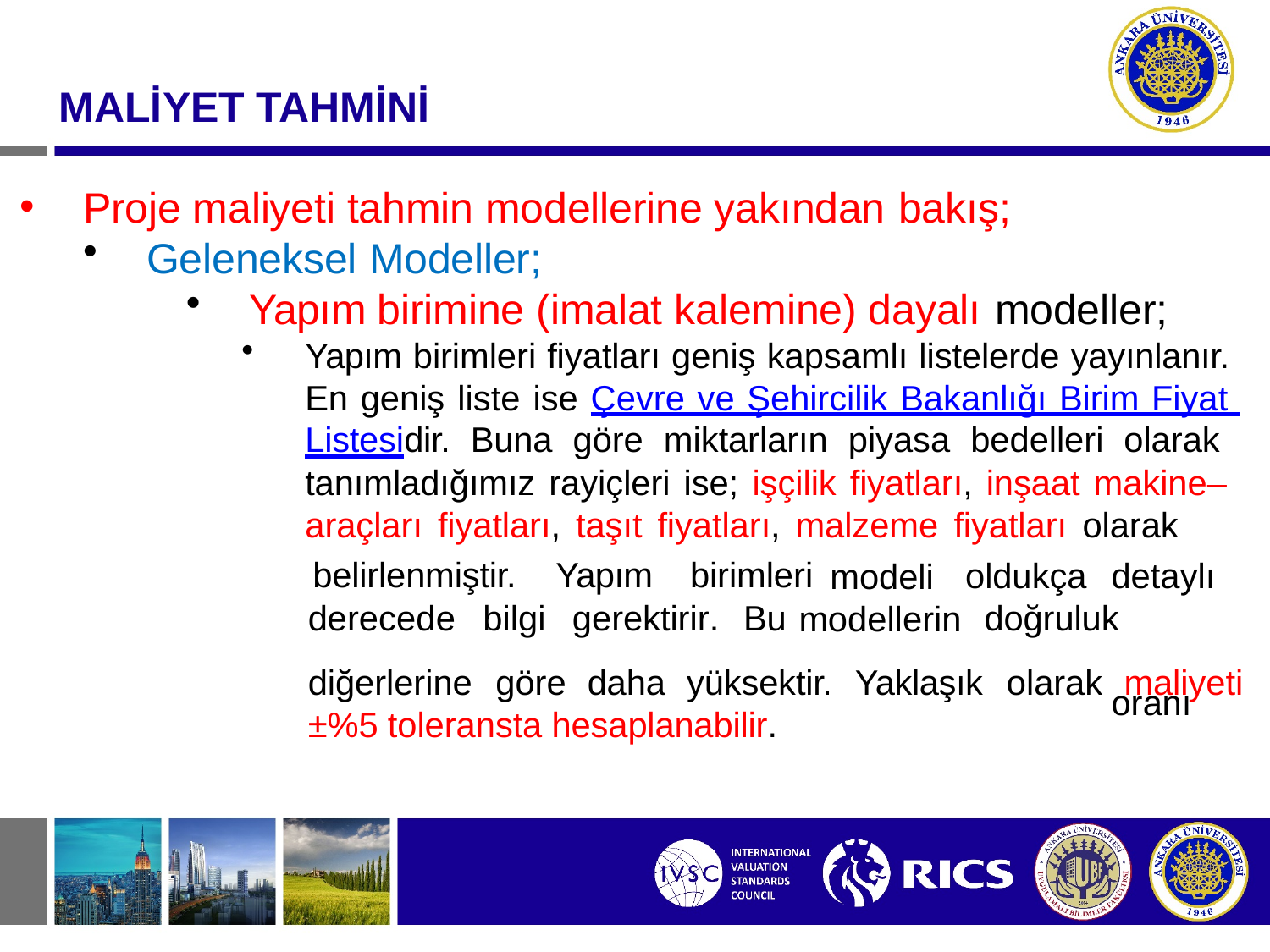

#
MALİYET TAHMİNİ
Proje maliyeti tahmin modellerine yakından bakış;
Geleneksel Modeller;
Yapım birimine (imalat kalemine) dayalı modeller;
Yapım birimleri fiyatları geniş kapsamlı listelerde yayınlanır.  En geniş liste ise Çevre ve Şehircilik Bakanlığı Birim Fiyat  Listesidir. Buna göre miktarların piyasa bedelleri olarak  tanımladığımız rayiçleri ise; işçilik fiyatları, inşaat makine–  araçları fiyatları, taşıt fiyatları, malzeme fiyatları olarak
belirlenmiştir.	Yapım	birimleri
oldukça	detaylı  doğruluk		oranı
modeli  modellerin
derecede	bilgi	gerektirir.	Bu
diğerlerine	göre	daha	yüksektir.	Yaklaşık	olarak	maliyeti
±%5 toleransta hesaplanabilir.